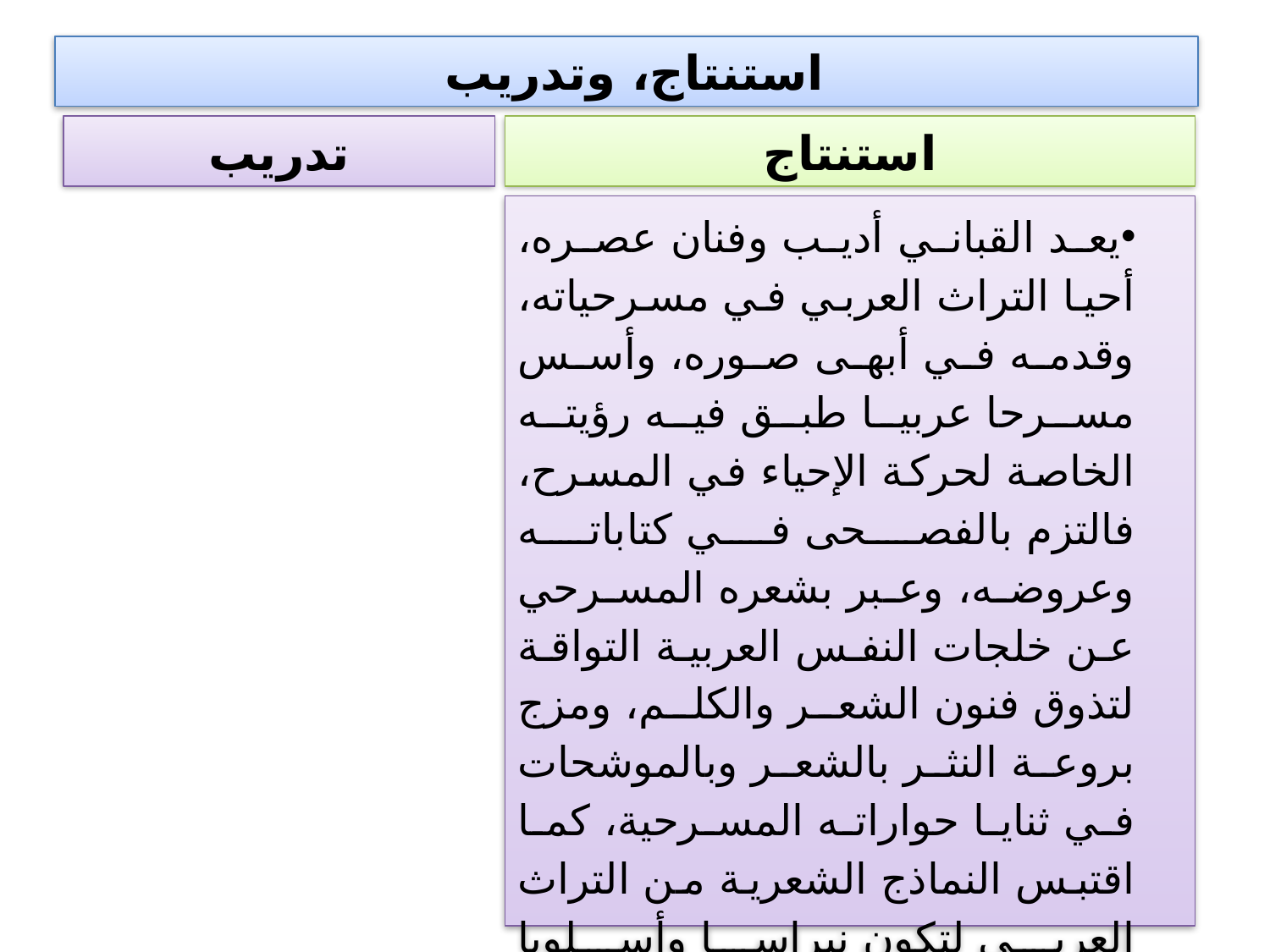

# استنتاج، وتدريب
تدريب
استنتاج

يعد القباني أديب وفنان عصره، أحيا التراث العربي في مسرحياته، وقدمه في أبهى صوره، وأسس مسرحا عربيا طبق فيه رؤيته الخاصة لحركة الإحياء في المسرح، فالتزم بالفصحى في كتاباته وعروضه، وعبر بشعره المسرحي عن خلجات النفس العربية التواقة لتذوق فنون الشعر والكلم، ومزج بروعة النثر بالشعر وبالموشحات في ثنايا حواراته المسرحية، كما اقتبس النماذج الشعرية من التراث العربي لتكون نبراسا وأسلوبا تعليميا وتربويا مؤثرا في جمهوره، وأعاد أحيانا صياغة الأشعار وفق رؤيته المسرحية فنثر المنظوم ونظم المنثور. وهو الفنان الذي أبدع في ألحانه الموسيقية وعرفنا برقص السماح الشعبي، وهو المنظر صاحب التنظير لرسالة المسرح ومطبقها، وهو حامل لواء إحياء التراث في المسرح العربي ومؤسسه الألمعي في آن معا.